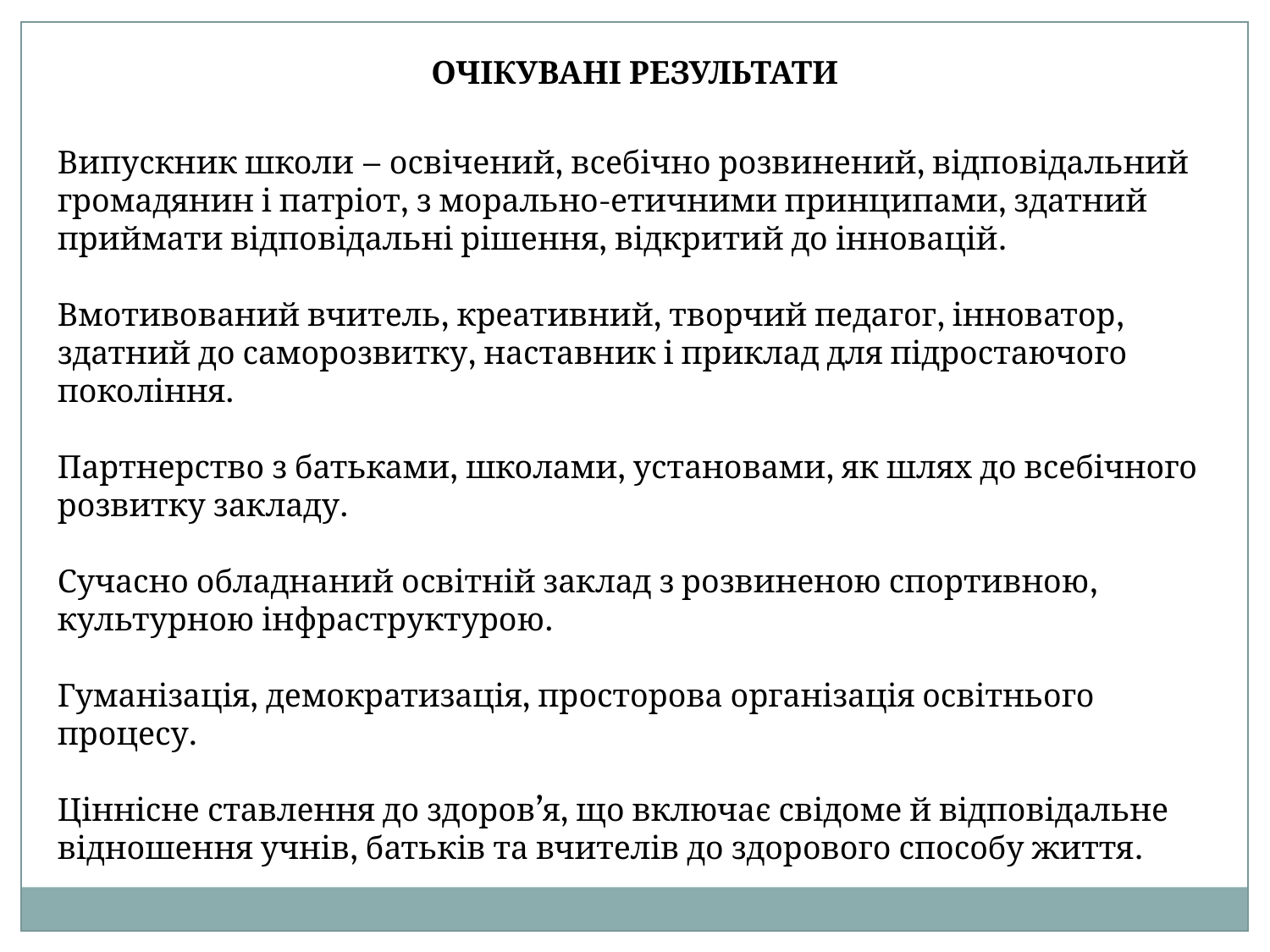

ОЧІКУВАНІ РЕЗУЛЬТАТИ
Випускник школи – освічений, всебічно розвинений, відповідальний громадянин і патріот, з морально-етичними принципами, здатний приймати відповідальні рішення, відкритий до інновацій.

Вмотивований вчитель, креативний, творчий педагог, інноватор,  здатний до саморозвитку, наставник і приклад для підростаючого покоління.

Партнерство з батьками, школами, установами, як шлях до всебічного розвитку закладу.

Сучасно обладнаний освітній заклад з розвиненою спортивною, культурною інфраструктурою.

Гуманізація, демократизація, просторова організація освітнього процесу.

Ціннісне ставлення до здоров’я, що включає свідоме й відповідальне відношення учнів, батьків та вчителів до здорового способу життя.